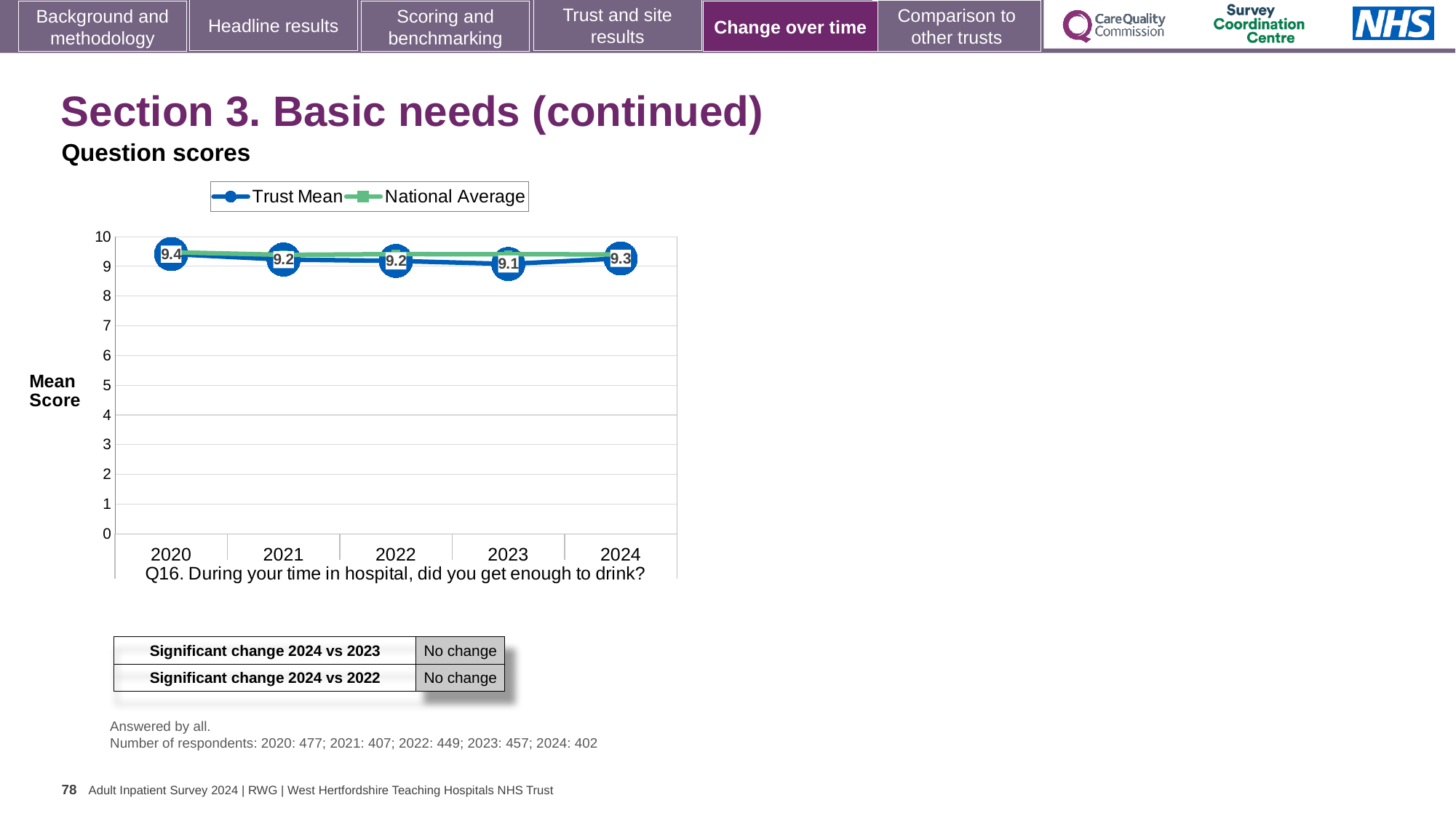

# Section 3. Basic needs (continued)
Question scores

### Chart

| Category | Trust Mean | National Average |
|---|---|---|
| 2020 | 9.416020665849 | 9.476708016784139 |
| 2021 | 9.231767009385049 | 9.389186700490768 |
| 2022 | 9.184419272284115 | 9.413705771705214 |
| 2023 | 9.08199705988489 | 9.40913505359586 |
| 2024 | 9.26973256394487 | 9.403342818474426 |
| Significant change 2024 vs 2023 | No change |
| --- | --- |
| Significant change 2024 vs 2022 | No change |
Answered by all.
Number of respondents: 2020: 477; 2021: 407; 2022: 449; 2023: 457; 2024: 402

78